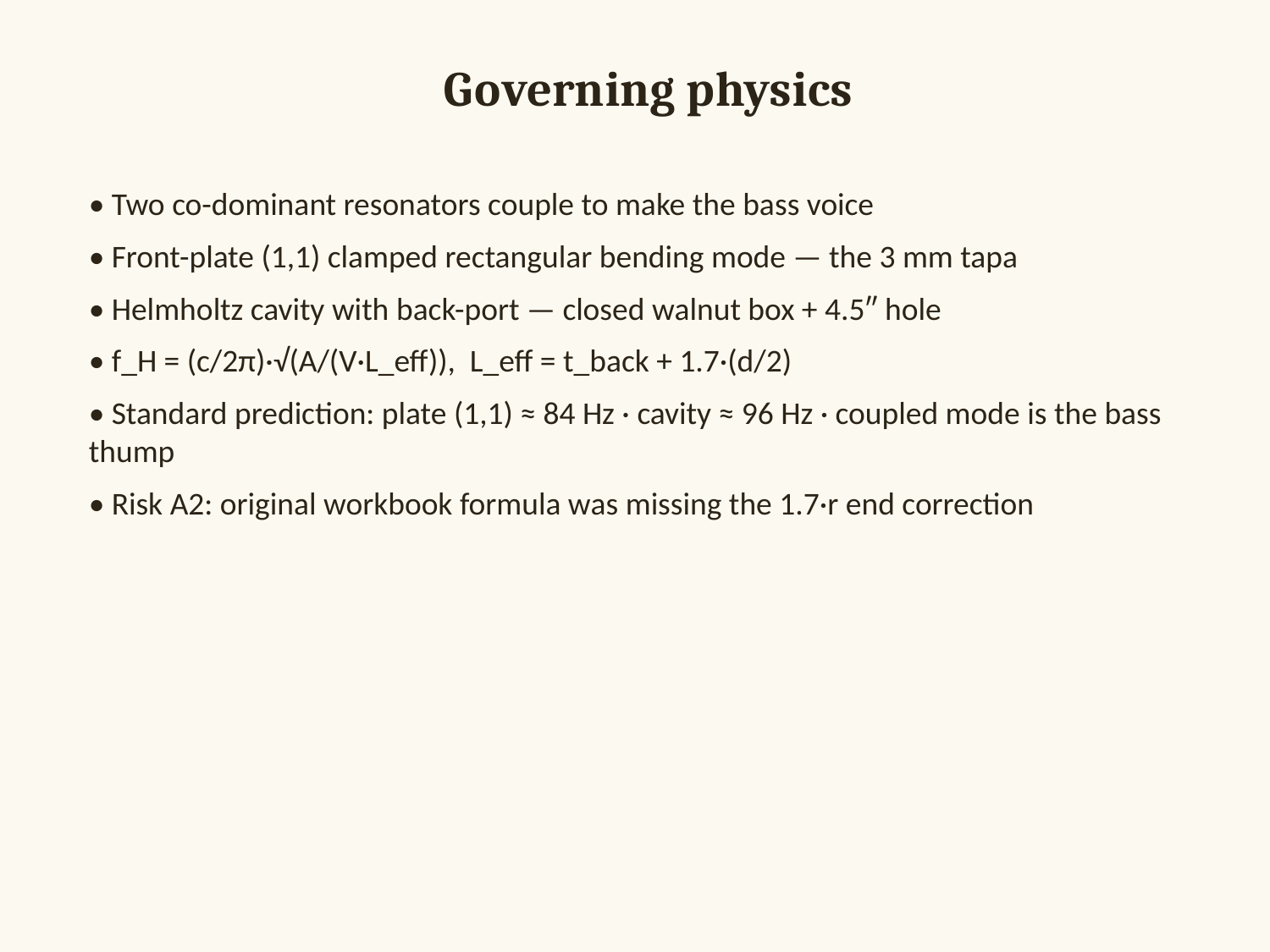

Governing physics
• Two co-dominant resonators couple to make the bass voice
• Front-plate (1,1) clamped rectangular bending mode — the 3 mm tapa
• Helmholtz cavity with back-port — closed walnut box + 4.5″ hole
• f_H = (c/2π)·√(A/(V·L_eff)),  L_eff = t_back + 1.7·(d/2)
• Standard prediction: plate (1,1) ≈ 84 Hz · cavity ≈ 96 Hz · coupled mode is the bass thump
• Risk A2: original workbook formula was missing the 1.7·r end correction